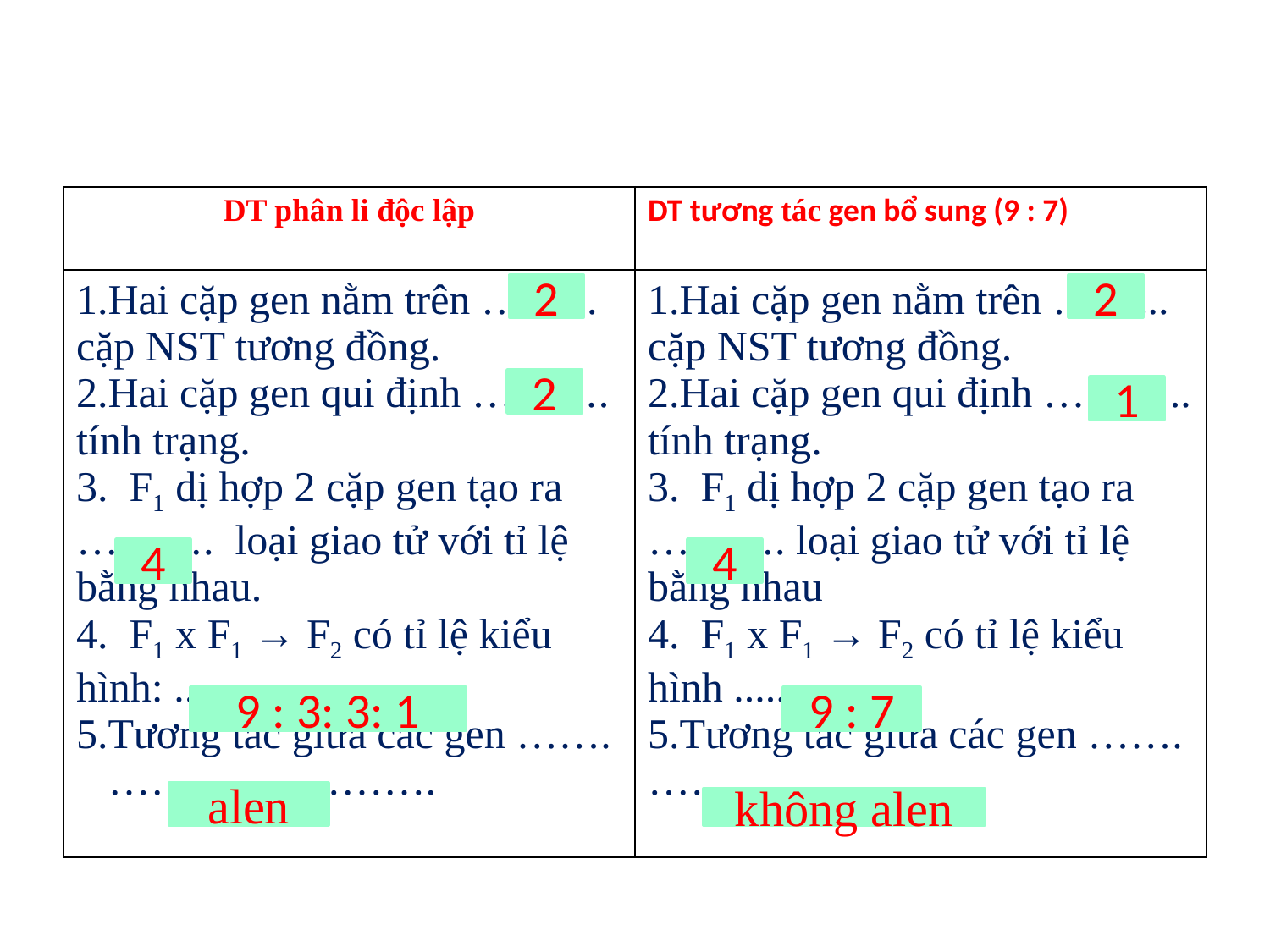

| DT phân li độc lập | DT tương tác gen bổ sung (9 : 7) |
| --- | --- |
| 1.Hai cặp gen nằm trên …....... cặp NST tương đồng. 2.Hai cặp gen qui định ………. tính trạng. 3. F1 dị hợp 2 cặp gen tạo ra ………. loại giao tử với tỉ lệ bằng nhau. 4. F1 x F1 → F2 có tỉ lệ kiểu hình: ............. 5.Tương tác giữa các gen ……. ………. …………. | 1.Hai cặp gen nằm trên …....... cặp NST tương đồng. 2.Hai cặp gen qui định ……….. tính trạng. 3. F1 dị hợp 2 cặp gen tạo ra ………. loại giao tử với tỉ lệ bằng nhau 4. F1 x F1 → F2 có tỉ lệ kiểu hình ................. 5.Tương tác giữa các gen ……. …………… |
2
2
2
1
4
4
9 : 3: 3: 1
9 : 7
alen
không alen